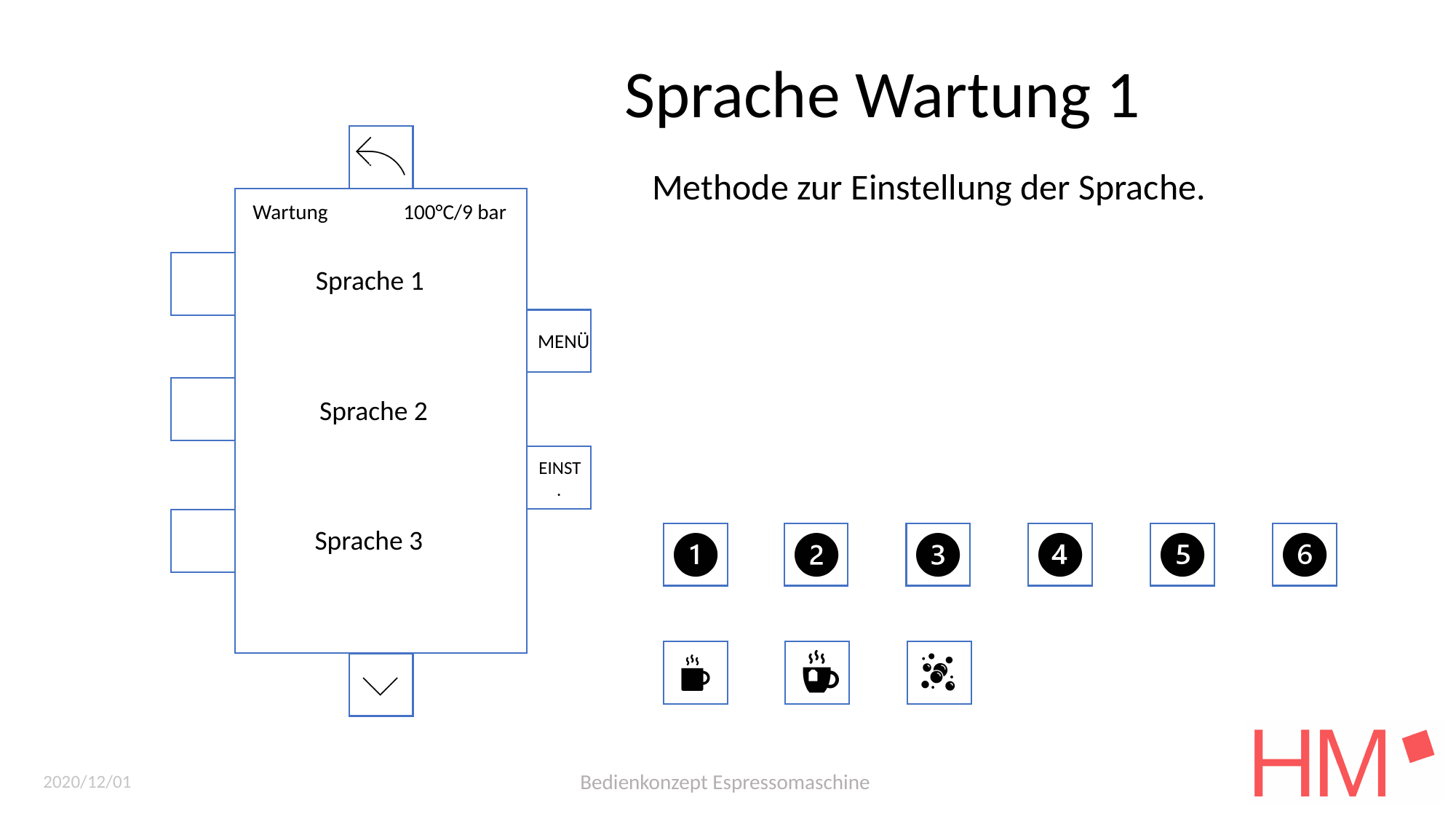

# Sprache Wartung 1
a
Methode zur Einstellung der Sprache.

Wartung                100°C/9 bar
Sprache 1
a
a
a
Sprache 2
a
Sprache 3
2020/12/01
Bedienkonzept Espressomaschine